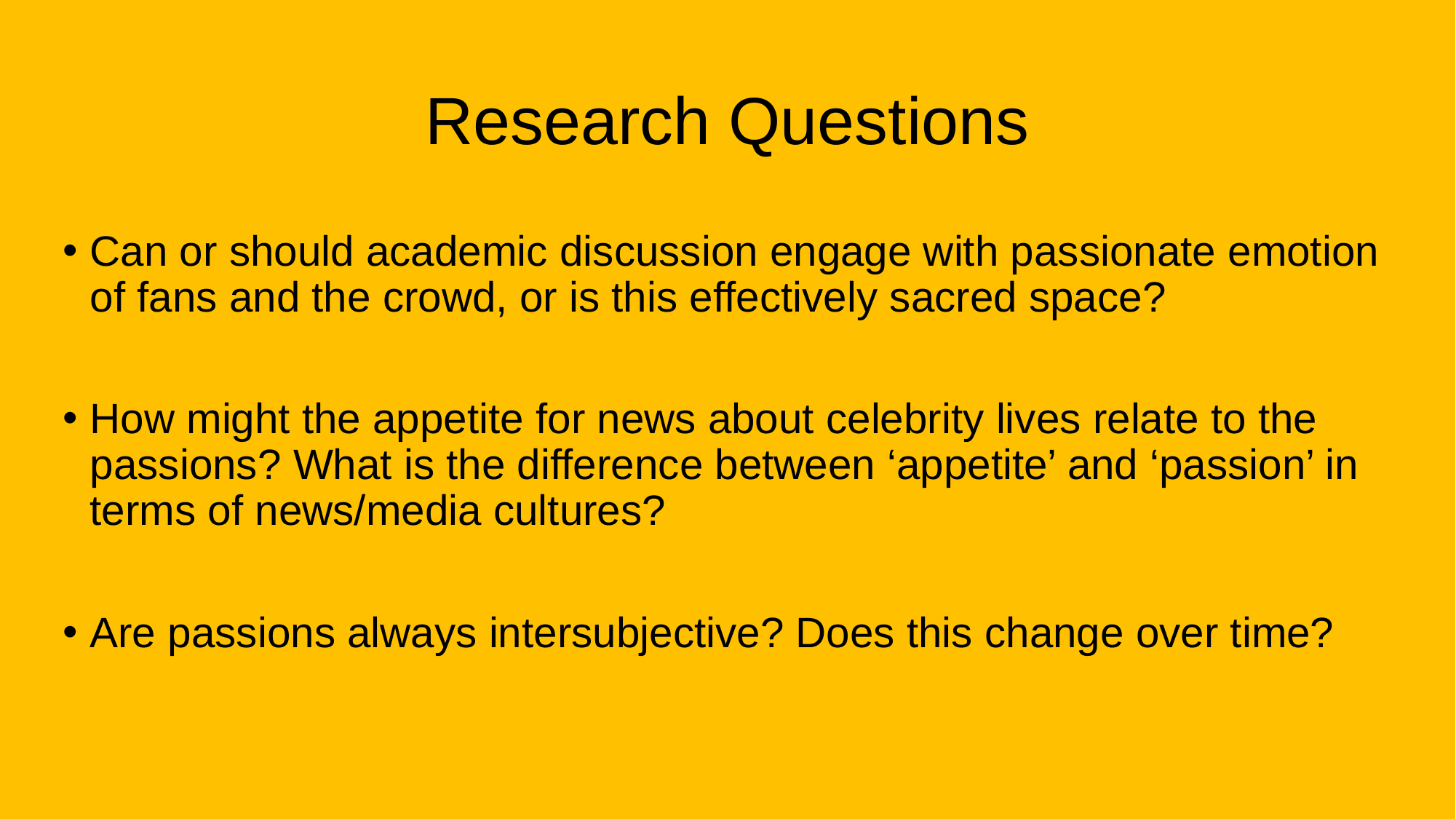

# Research Questions
Can or should academic discussion engage with passionate emotion of fans and the crowd, or is this effectively sacred space?

How might the appetite for news about celebrity lives relate to the passions? What is the difference between ‘appetite’ and ‘passion’ in terms of news/media cultures?

Are passions always intersubjective? Does this change over time?